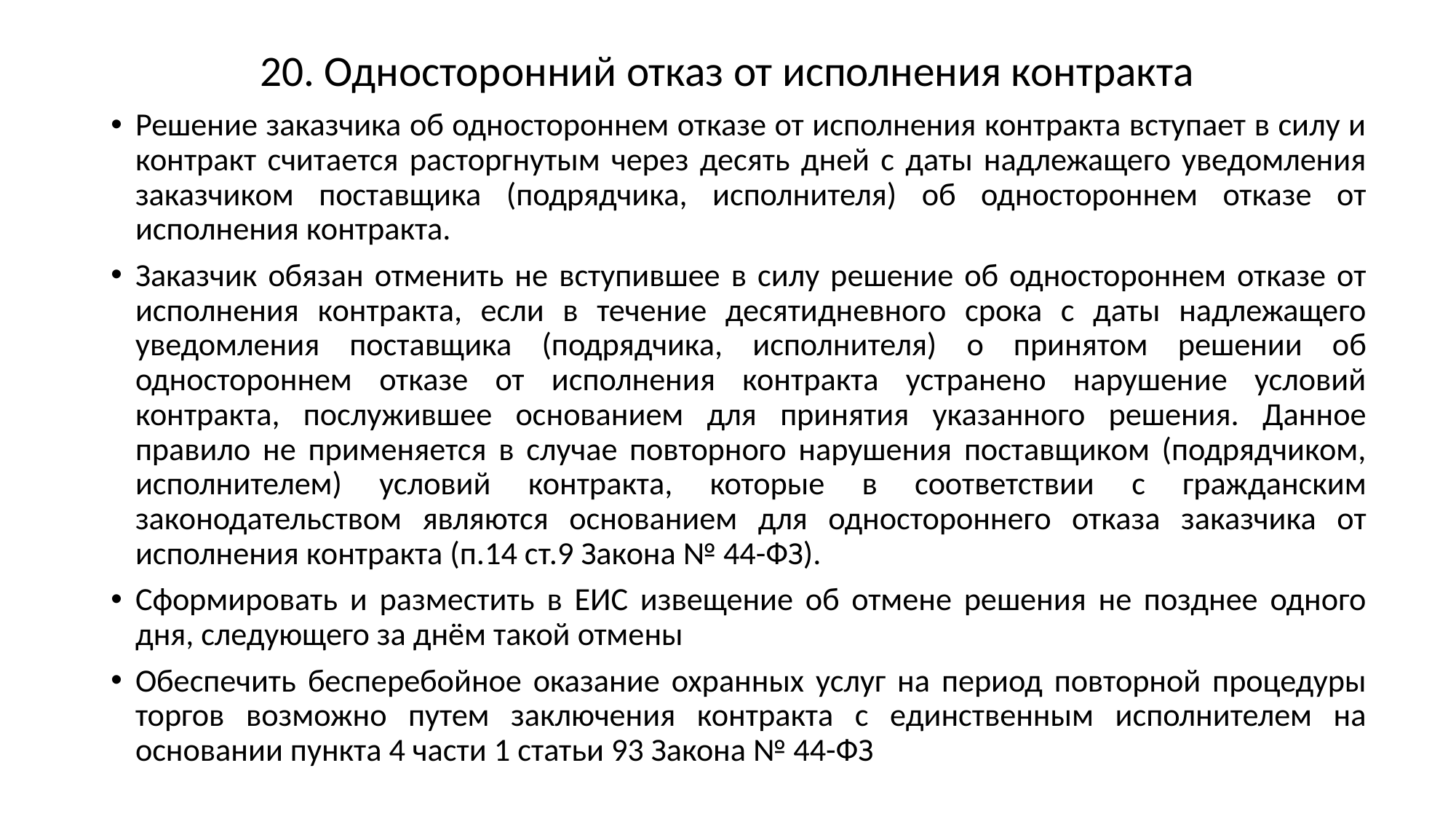

# 20. Односторонний отказ от исполнения контракта
Решение заказчика об одностороннем отказе от исполнения контракта вступает в силу и контракт считается расторгнутым через десять дней с даты надлежащего уведомления заказчиком поставщика (подрядчика, исполнителя) об одностороннем отказе от исполнения контракта.
Заказчик обязан отменить не вступившее в силу решение об одностороннем отказе от исполнения контракта, если в течение десятидневного срока с даты надлежащего уведомления поставщика (подрядчика, исполнителя) о принятом решении об одностороннем отказе от исполнения контракта устранено нарушение условий контракта, послужившее основанием для принятия указанного решения. Данное правило не применяется в случае повторного нарушения поставщиком (подрядчиком, исполнителем) условий контракта, которые в соответствии с гражданским законодательством являются основанием для одностороннего отказа заказчика от исполнения контракта (п.14 ст.9 Закона № 44-ФЗ).
Сформировать и разместить в ЕИС извещение об отмене решения не позднее одного дня, следующего за днём такой отмены
Обеспечить бесперебойное оказание охранных услуг на период повторной процедуры торгов возможно путем заключения контракта с единственным исполнителем на основании пункта 4 части 1 статьи 93 Закона № 44-ФЗ